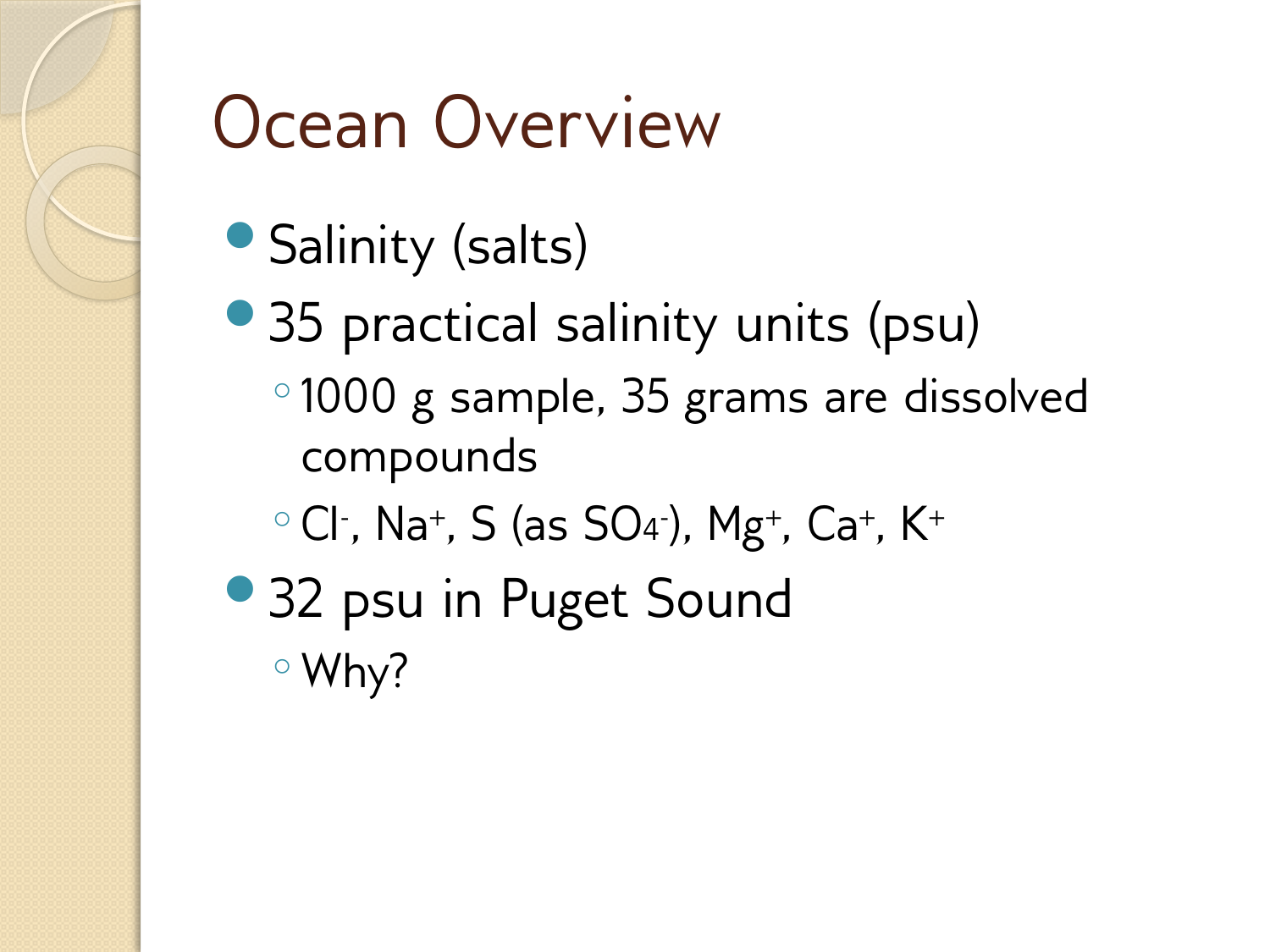

# Ocean Overview
Salinity (salts)
35 practical salinity units (psu)
1000 g sample, 35 grams are dissolved compounds
Cl-, Na+, S (as SO4-), Mg+, Ca+, K+
32 psu in Puget Sound
Why?